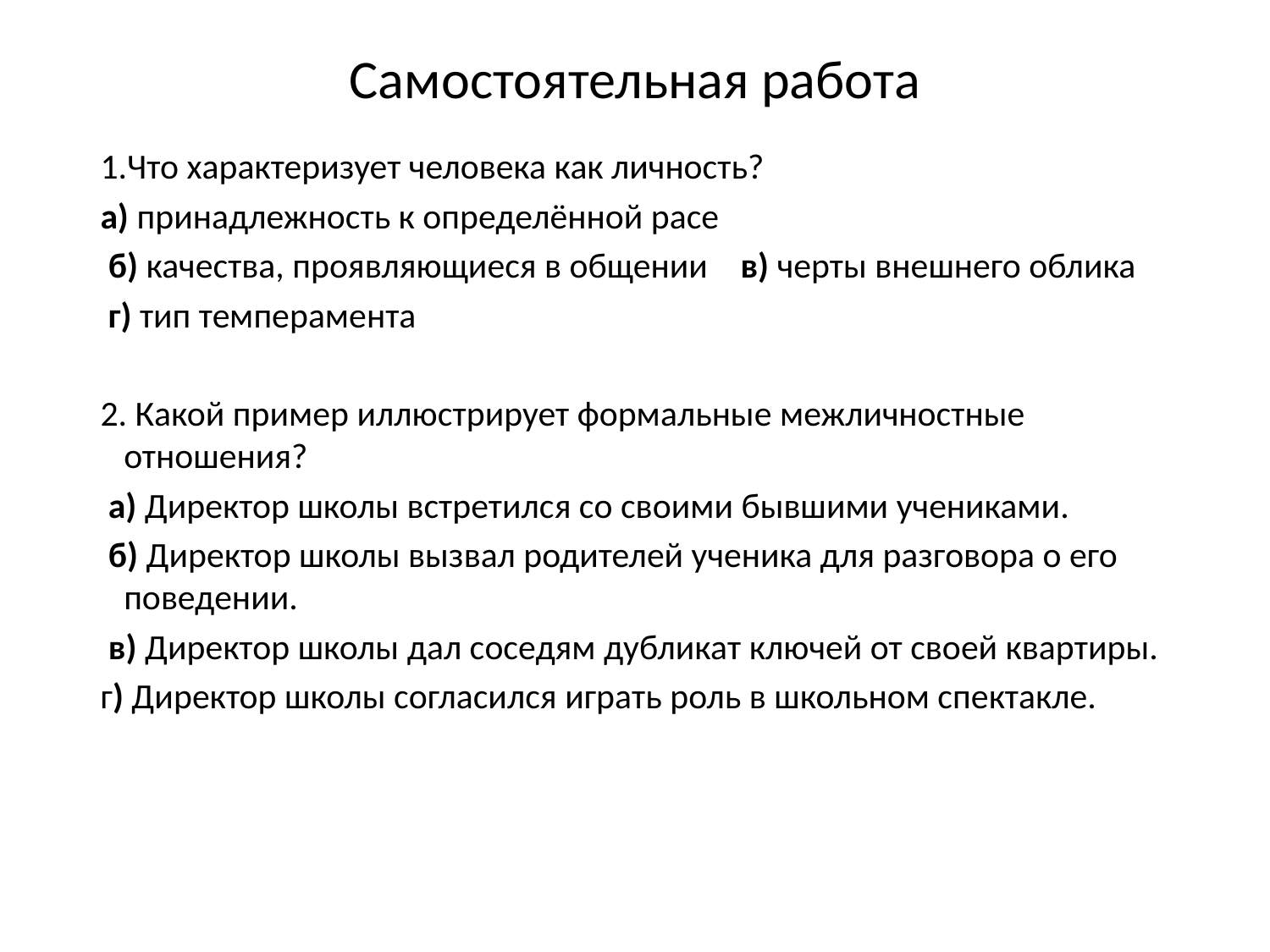

# Самостоятельная работа
   1.Что характеризует человека как личность?
   а) принадлежность к определённой расе
    б) качества, проявляющиеся в общении    в) черты внешнего облика
    г) тип темперамента

   2. Какой пример иллюстрирует формальные межличностные отношения?
    а) Директор школы встретился со своими бывшими учениками.
    б) Директор школы вызвал родителей ученика для разговора о его поведении.
    в) Директор школы дал соседям дубликат ключей от своей квартиры.
   г) Директор школы согласился играть роль в школьном спектакле.